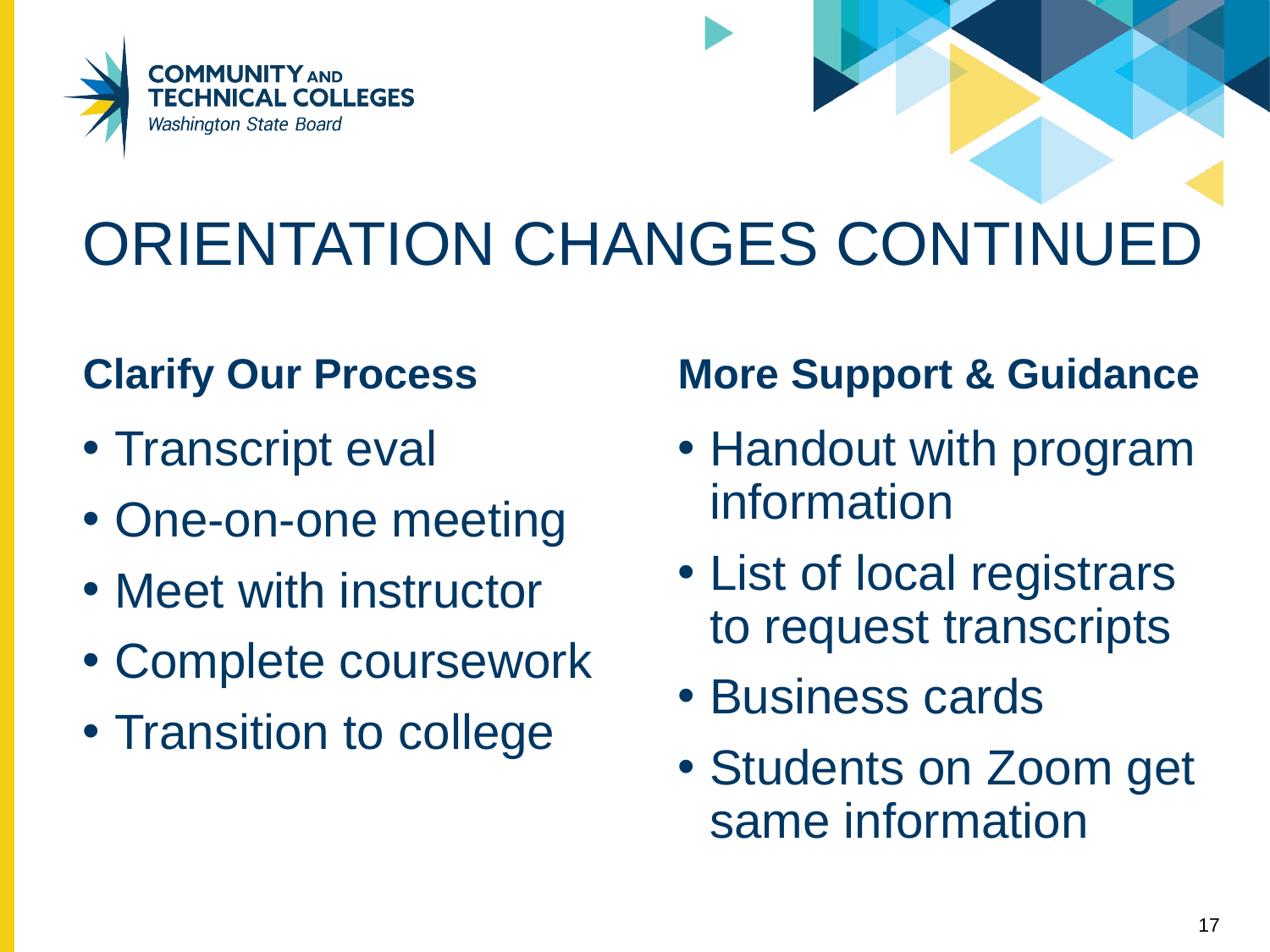

# Orientation Changes Continued
More Support & Guidance
Clarify Our Process
Transcript eval
One-on-one meeting
Meet with instructor
Complete coursework
Transition to college
Handout with program information
List of local registrars to request transcripts
Business cards
Students on Zoom get same information
17